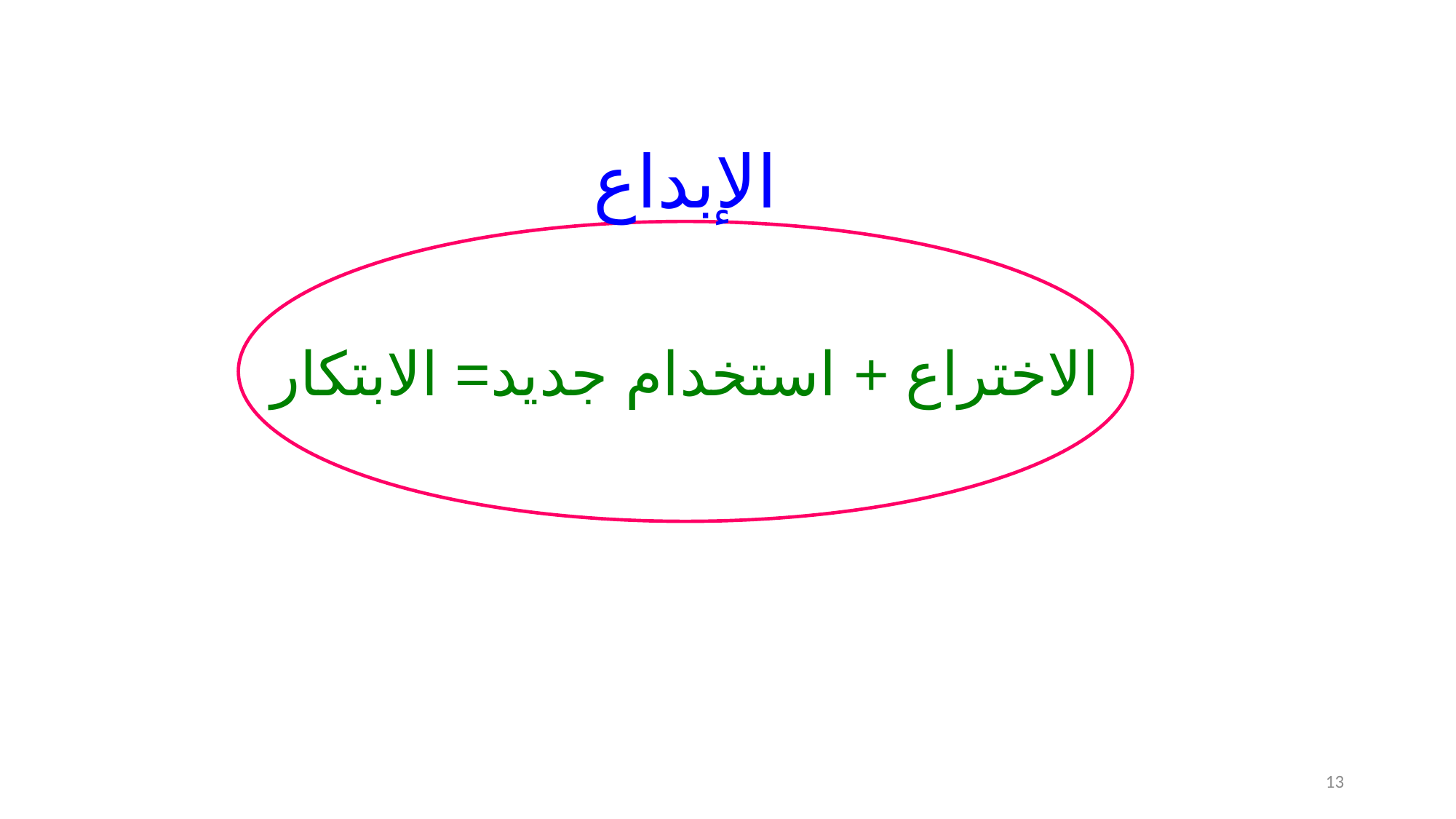

الإبداع
الاختراع + استخدام جديد= الابتكار
13